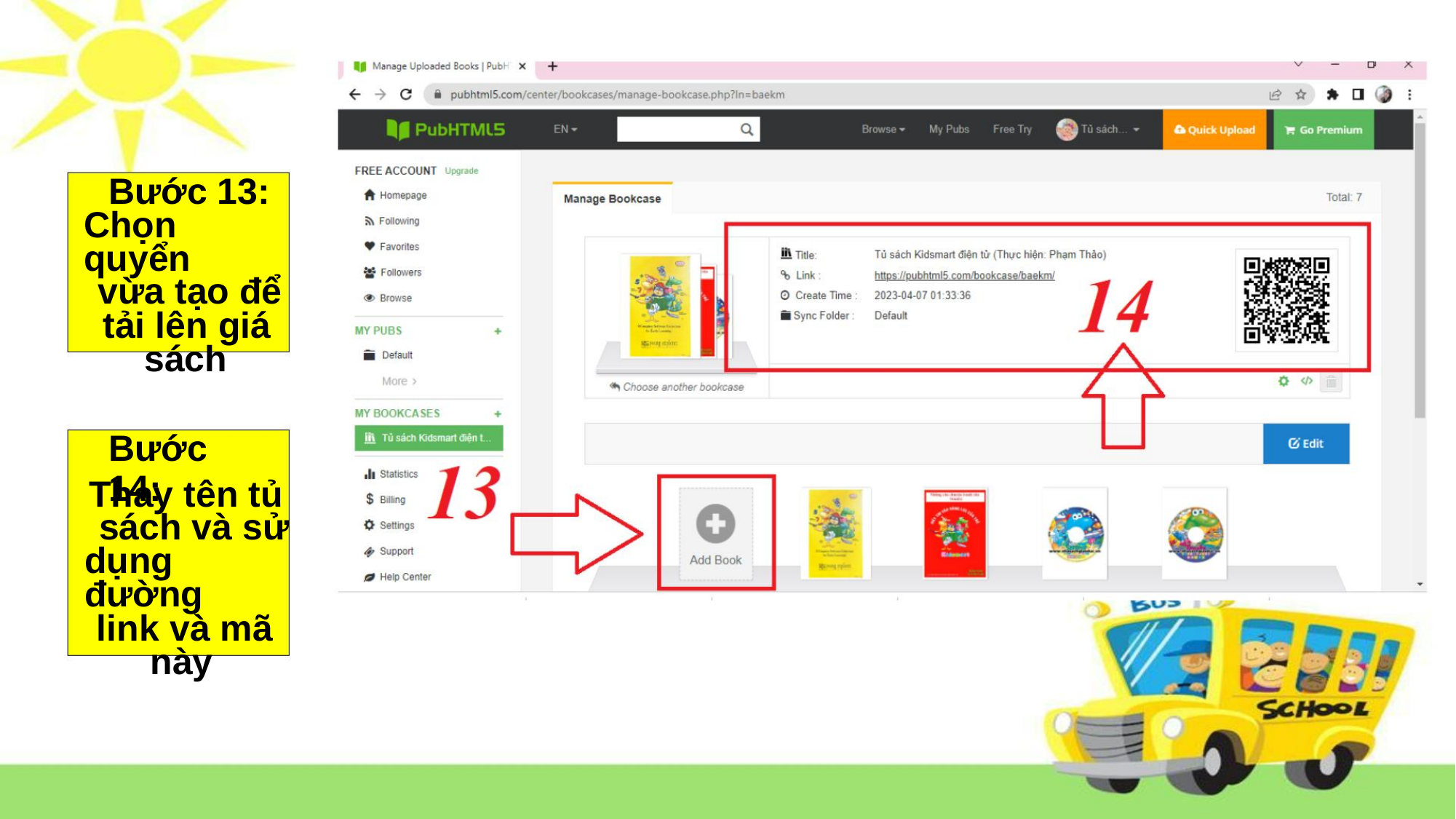

Bước 13:
Chọn quyển
vừa tạo để
tải lên giá
sách
Bước 14:
Thay tên tủ
sách và sử
dụng đường
link và mã
này